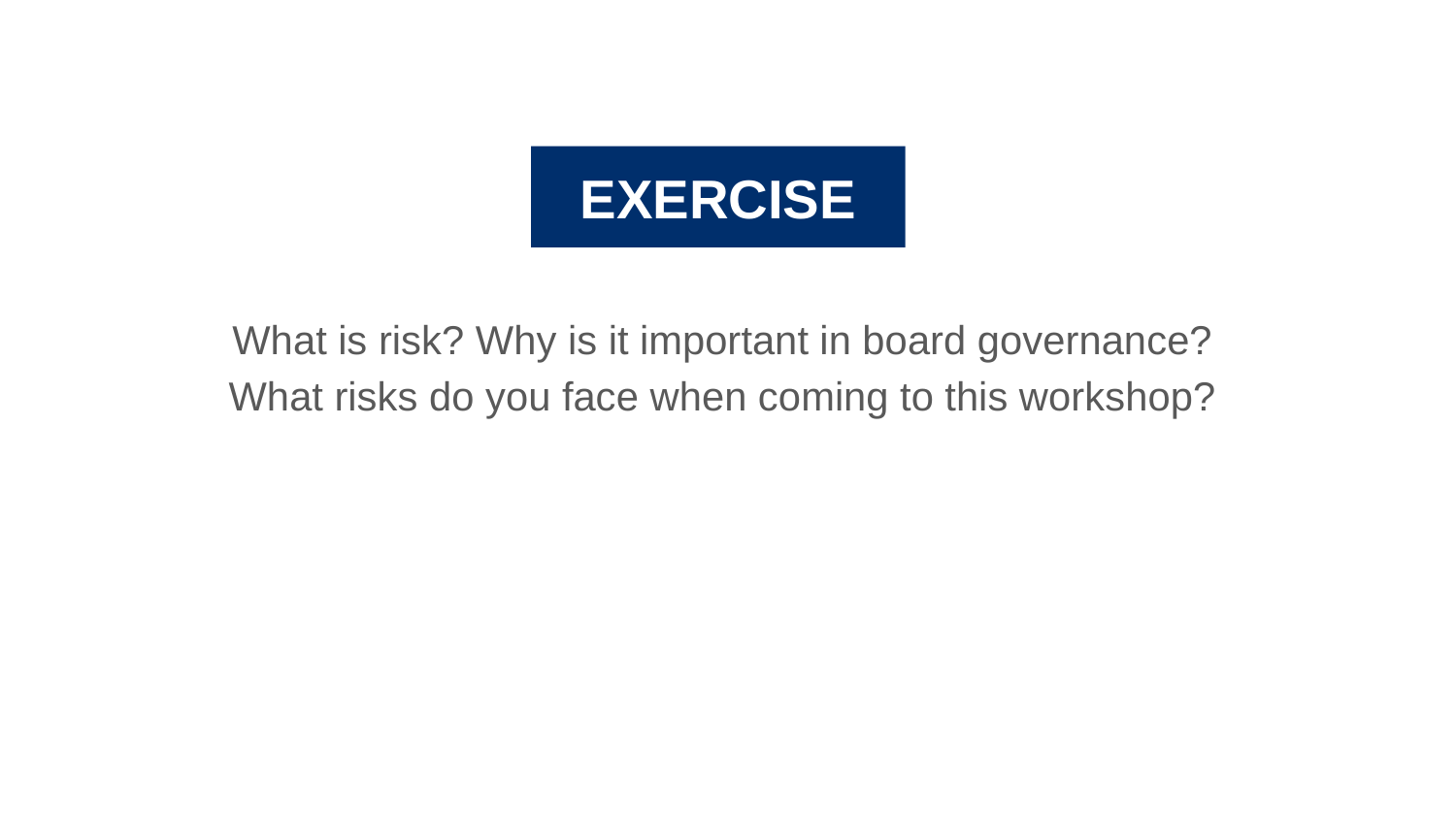

EXERCISE
What is risk? Why is it important in board governance?
What risks do you face when coming to this workshop?